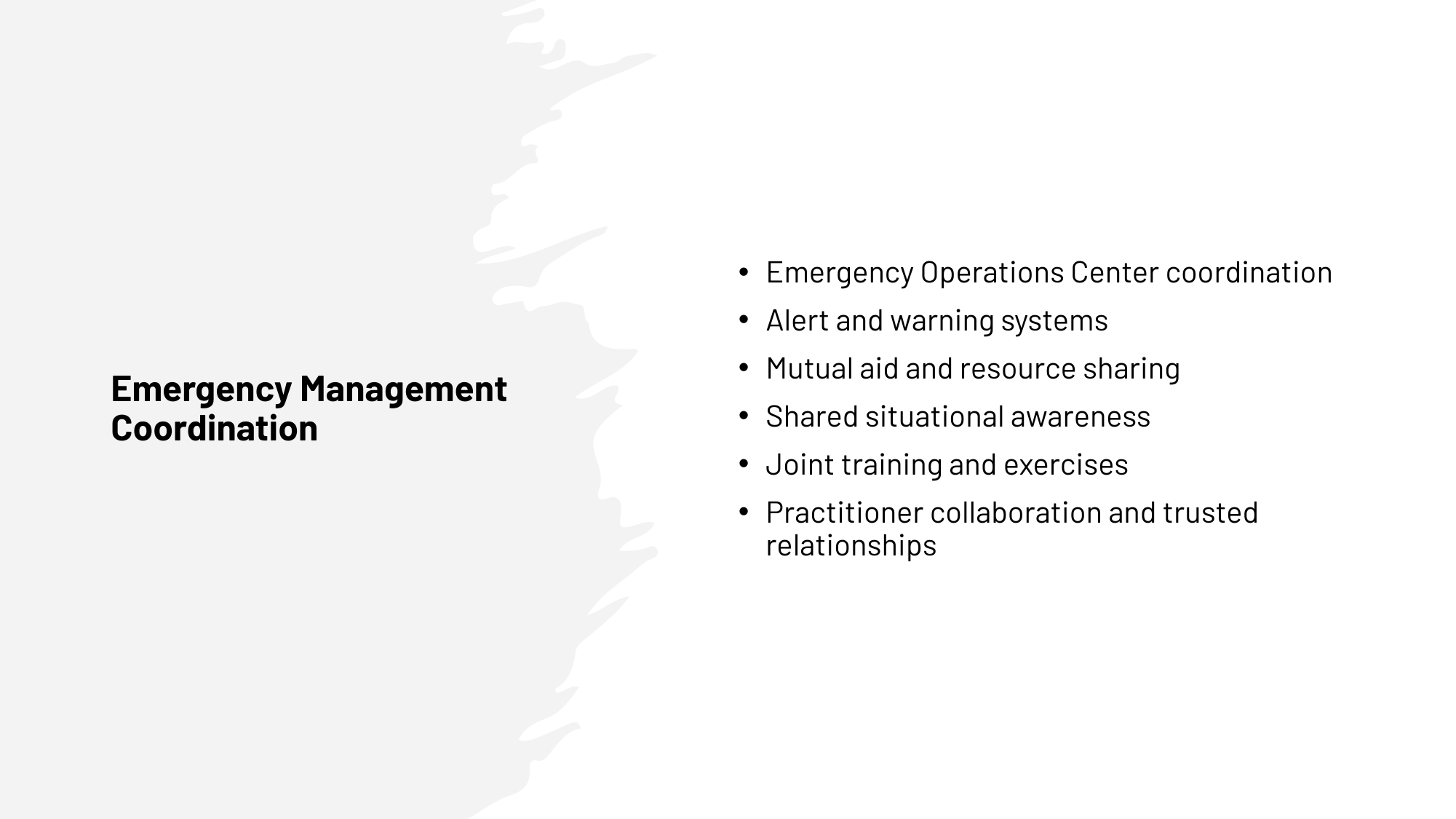

# Emergency Management Coordination
Emergency Operations Center coordination
Alert and warning systems
Mutual aid and resource sharing
Shared situational awareness
Joint training and exercises
Practitioner collaboration and trusted relationships